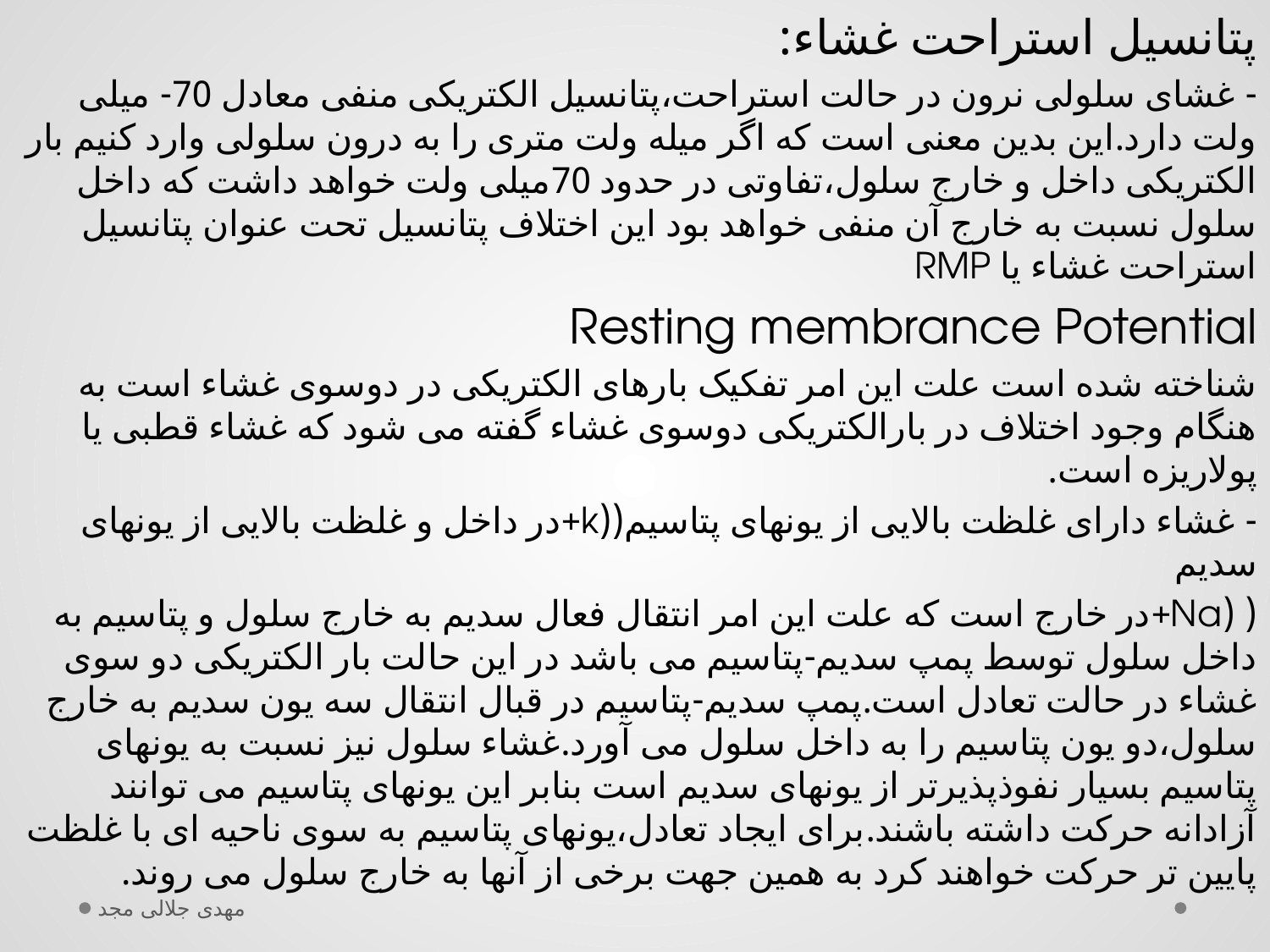

پتانسیل استراحت غشاء:
- غشای سلولی نرون در حالت استراحت،پتانسیل الکتریکی منفی معادل 70- میلی ولت دارد.این بدین معنی است که اگر میله ولت متری را به درون سلولی وارد کنیم بار الکتریکی داخل و خارج سلول،تفاوتی در حدود 70میلی ولت خواهد داشت که داخل سلول نسبت به خارج آن منفی خواهد بود این اختلاف پتانسیل تحت عنوان پتانسیل استراحت غشاء یا RMP
Resting membrance Potential
شناخته شده است علت این امر تفکیک بارهای الکتریکی در دوسوی غشاء است به هنگام وجود اختلاف در بارالکتریکی دوسوی غشاء گفته می شود که غشاء قطبی یا پولاریزه است.
- غشاء دارای غلظت بالایی از یونهای پتاسیم((k+در داخل و غلظت بالایی از یونهای سدیم
( (Na+در خارج است که علت این امر انتقال فعال سدیم به خارج سلول و پتاسیم به داخل سلول توسط پمپ سدیم-پتاسیم می باشد در این حالت بار الکتریکی دو سوی غشاء در حالت تعادل است.پمپ سدیم-پتاسیم در قبال انتقال سه یون سدیم به خارج سلول،دو یون پتاسیم را به داخل سلول می آورد.غشاء سلول نیز نسبت به یونهای پتاسیم بسیار نفوذپذیرتر از یونهای سدیم است بنابر این یونهای پتاسیم می توانند آزادانه حرکت داشته باشند.برای ایجاد تعادل،یونهای پتاسیم به سوی ناحیه ای با غلظت پایین تر حرکت خواهند کرد به همین جهت برخی از آنها به خارج سلول می روند.
مهدی جلالی مجد